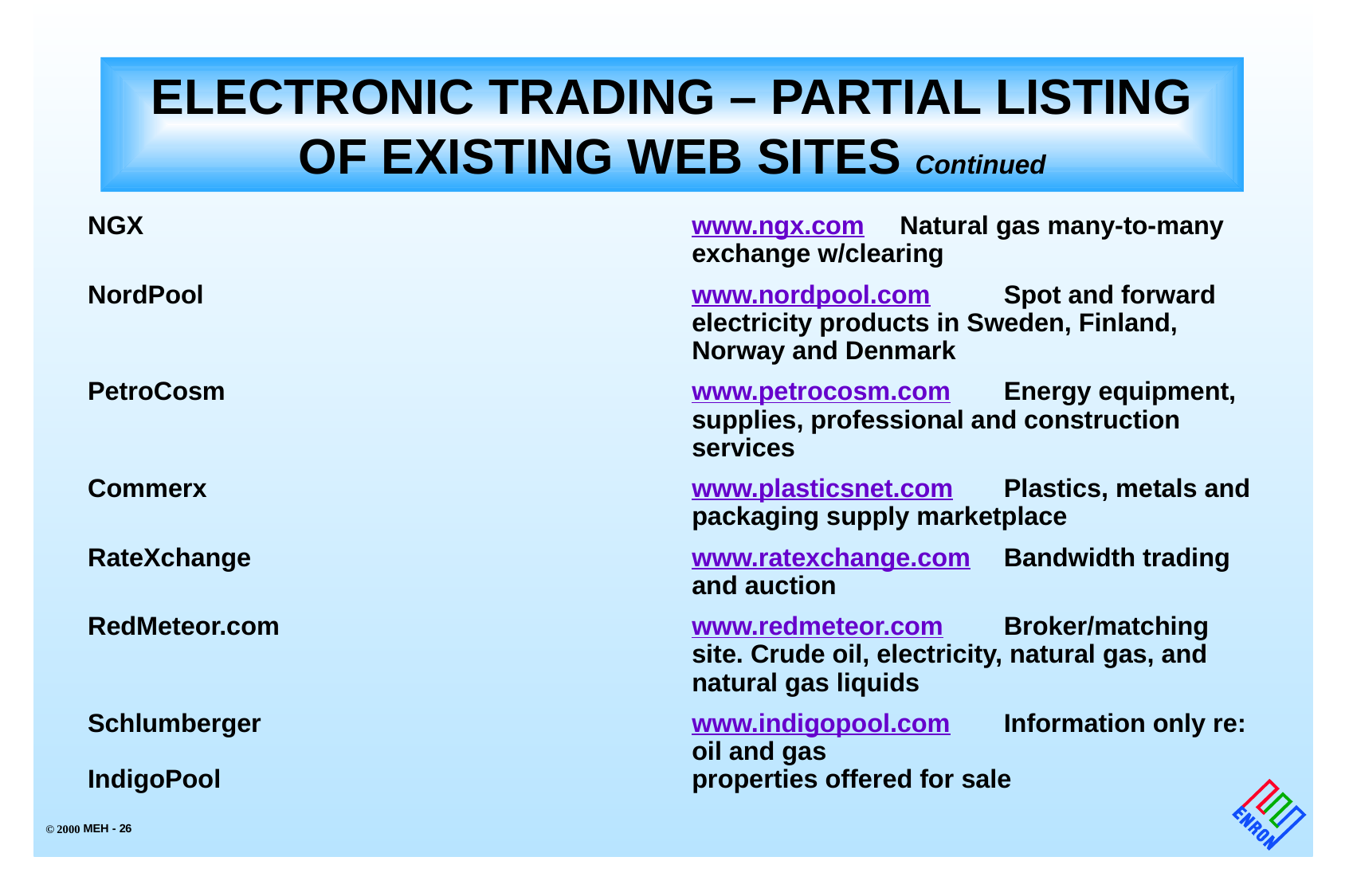

ELECTRONIC TRADING – PARTIAL LISTING OF EXISTING WEB SITES Continued
# NGX	www.ngx.com	Natural gas many-to-many exchange w/clearing
NordPool	www.nordpool.com	Spot and forward electricity products in Sweden, Finland, Norway and Denmark
PetroCosm	www.petrocosm.com	Energy equipment, supplies, professional and construction services
Commerx	www.plasticsnet.com	Plastics, metals and packaging supply marketplace
RateXchange	www.ratexchange.com 	Bandwidth trading and auction
RedMeteor.com	www.redmeteor.com	Broker/matching site. Crude oil, electricity, natural gas, and natural gas liquids
Schlumberger 	www.indigopool.com	Information only re: oil and gas
IndigoPool 		properties offered for sale